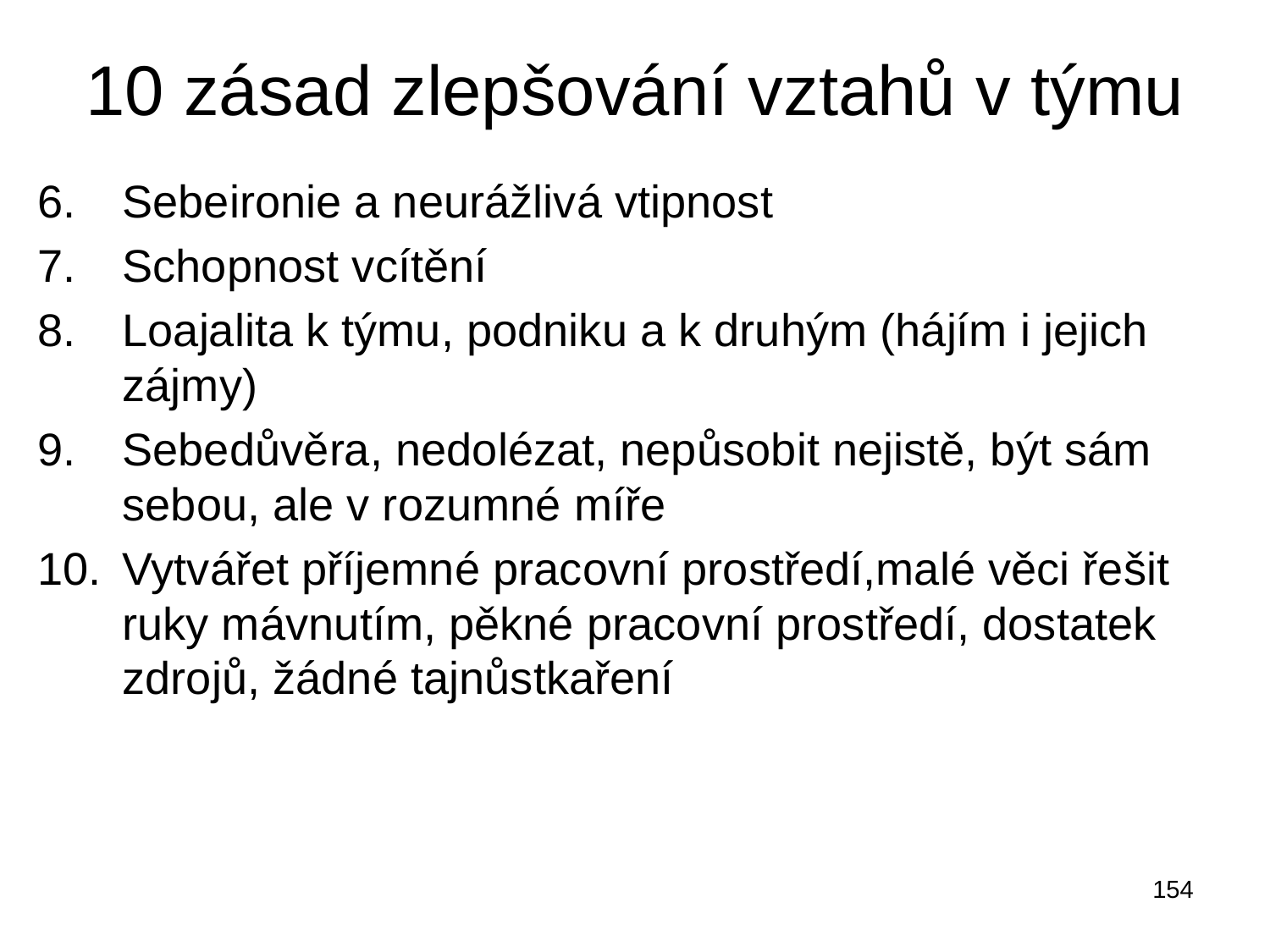

# 10 zásad zlepšování vztahů v týmu
Sebeironie a neurážlivá vtipnost
Schopnost vcítění
Loajalita k týmu, podniku a k druhým (hájím i jejich zájmy)
Sebedůvěra, nedolézat, nepůsobit nejistě, být sám sebou, ale v rozumné míře
Vytvářet příjemné pracovní prostředí,malé věci řešit ruky mávnutím, pěkné pracovní prostředí, dostatek zdrojů, žádné tajnůstkaření
154